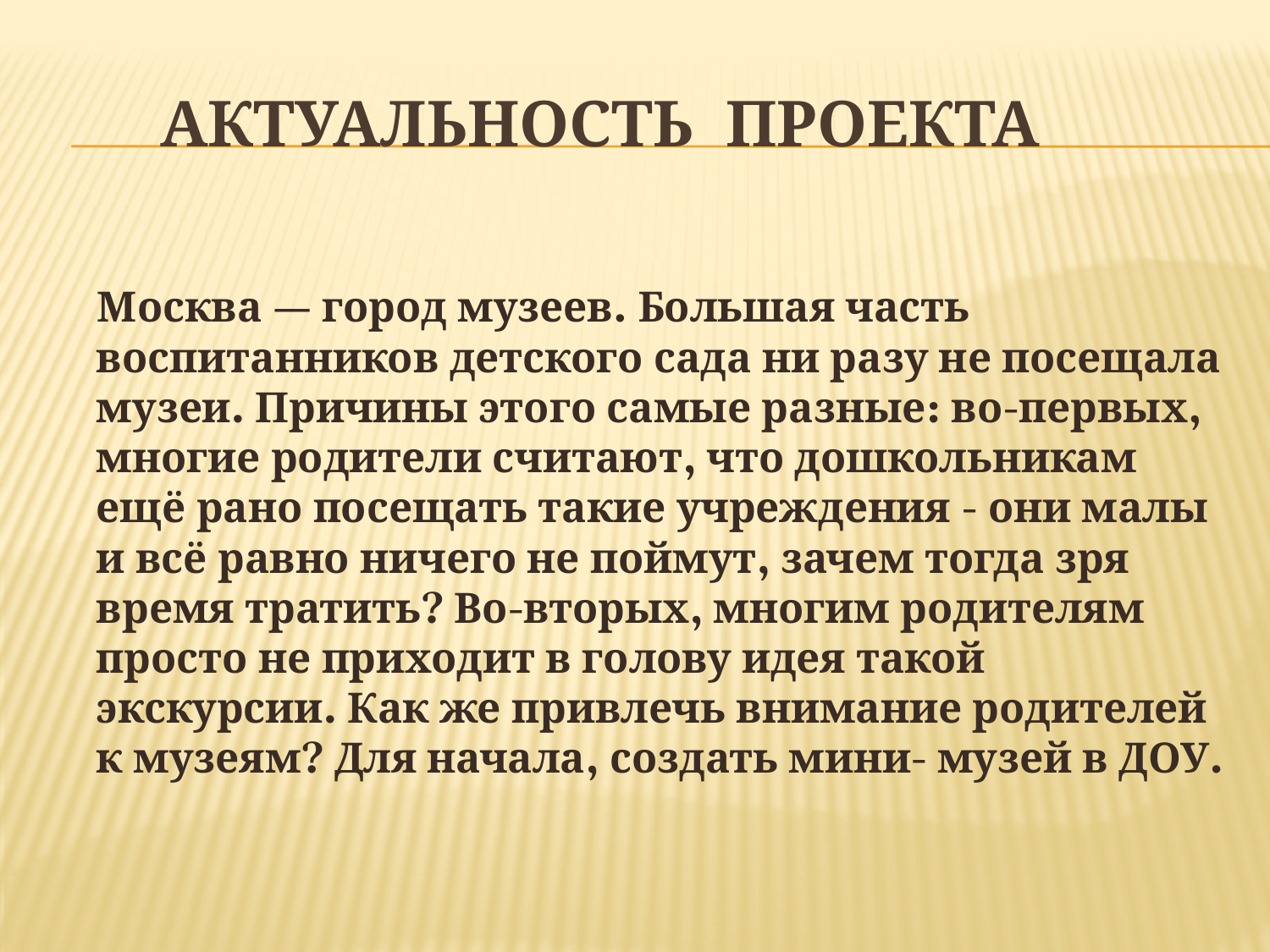

# Актуальность  проекта

    Москва — город музеев. Большая часть воспитанников детского сада ни разу не посещала  музеи. Причины этого самые разные: во-первых, многие родители считают, что дошкольникам ещё рано посещать такие учреждения - они малы и всё равно ничего не поймут, зачем тогда зря время тратить? Во-вторых, многим родителям просто не приходит в голову идея такой экскурсии. Как же привлечь внимание родителей к музеям? Для начала, создать мини- музей в ДОУ.